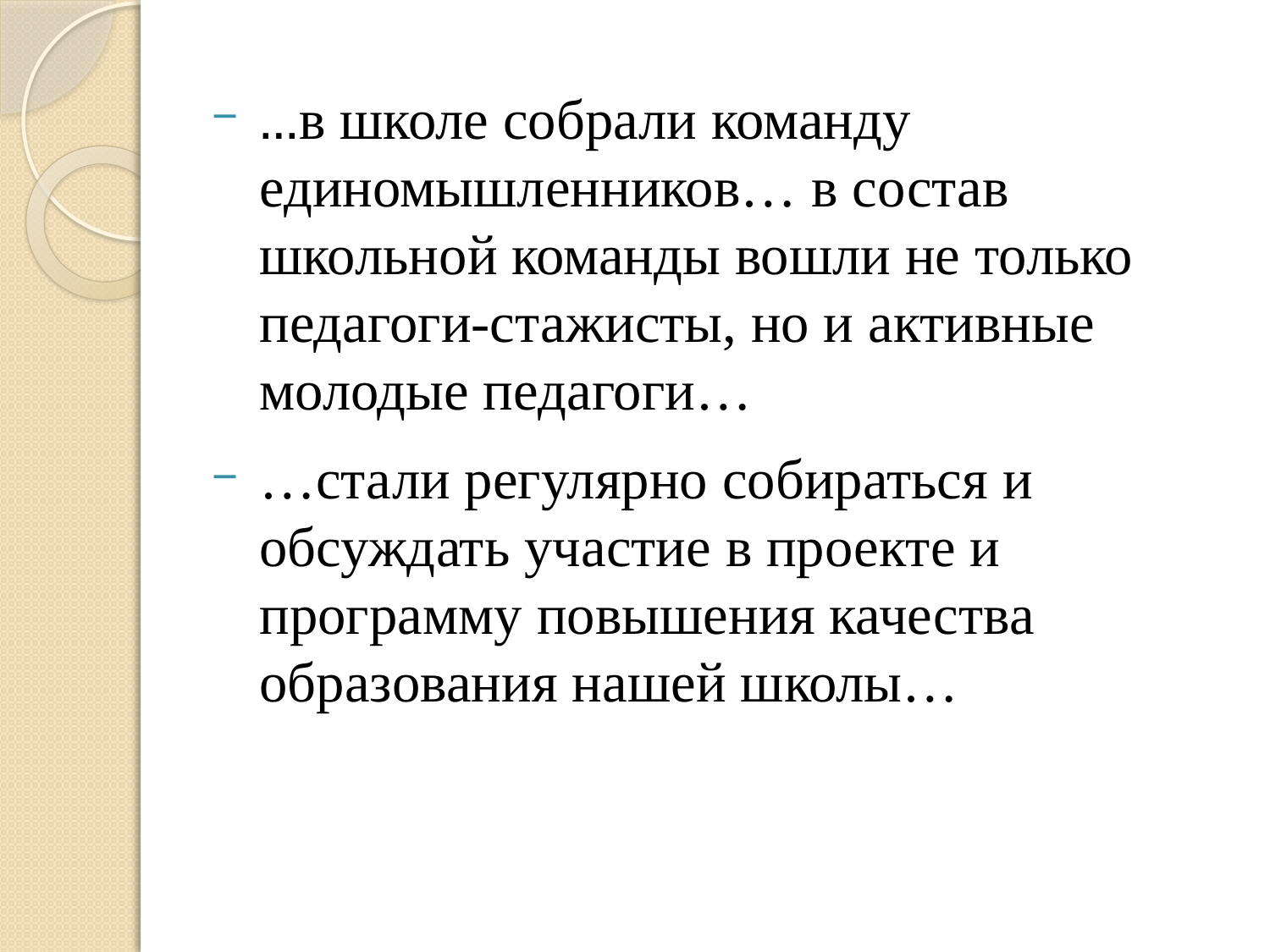

#
…в школе собрали команду единомышленников… в состав школьной команды вошли не только  педагоги-стажисты, но и активные молодые педагоги…
…стали регулярно собираться и обсуждать участие в проекте и программу повышения качества образования нашей школы…